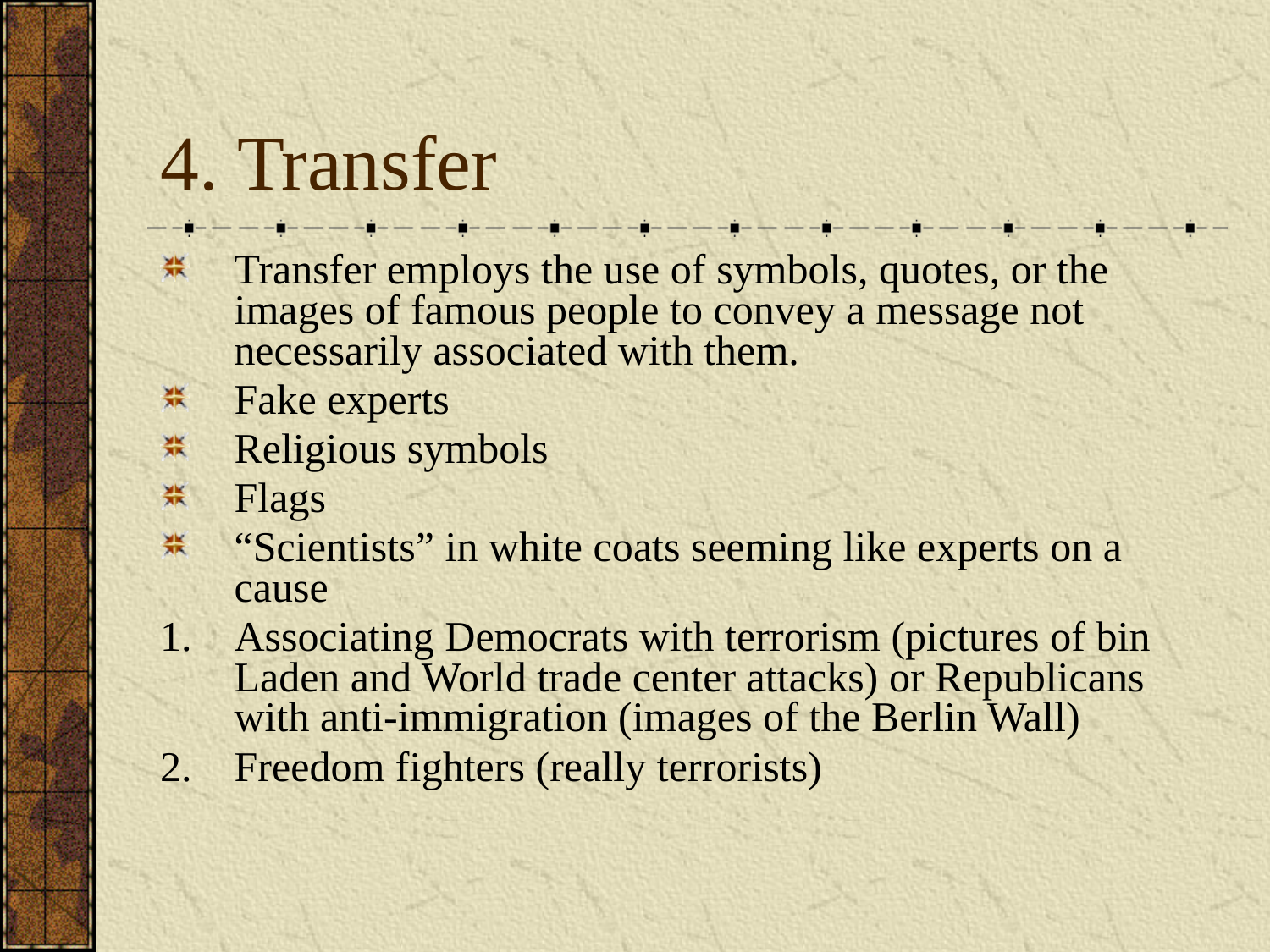

# 4. Transfer
Transfer employs the use of symbols, quotes, or the images of famous people to convey a message not necessarily associated with them.
Fake experts
Religious symbols
Flags
“Scientists” in white coats seeming like experts on a cause
Associating Democrats with terrorism (pictures of bin Laden and World trade center attacks) or Republicans with anti-immigration (images of the Berlin Wall)
Freedom fighters (really terrorists)